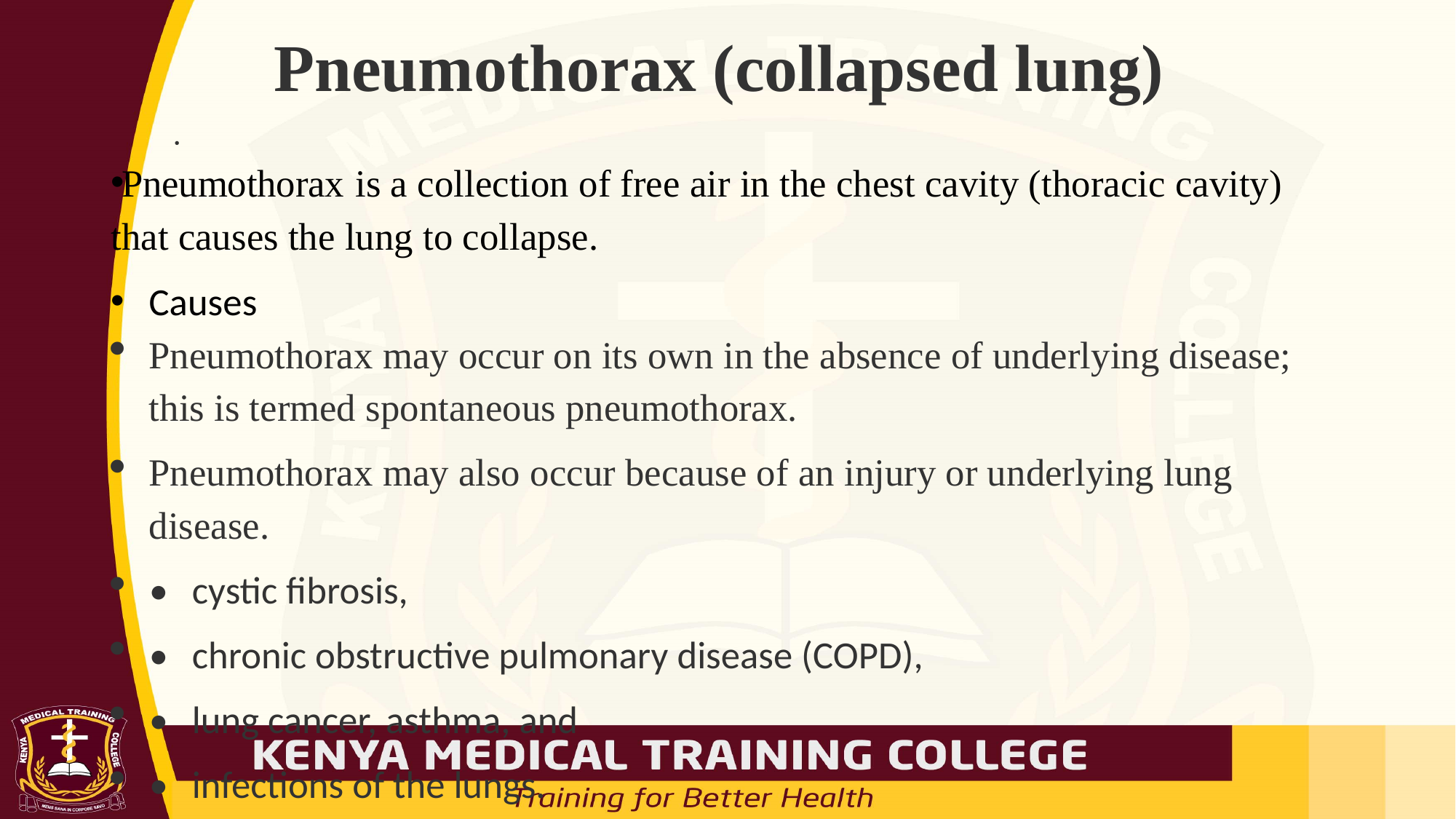

# Pneumothorax (collapsed lung)

Pneumothorax is a collection of free air in the chest cavity (thoracic cavity) that causes the lung to collapse.
Causes
Pneumothorax may occur on its own in the absence of underlying disease; this is termed spontaneous pneumothorax.
Pneumothorax may also occur because of an injury or underlying lung disease.
•	cystic fibrosis,
•	chronic obstructive pulmonary disease (COPD),
•	lung cancer, asthma, and
•	infections of the lungs.